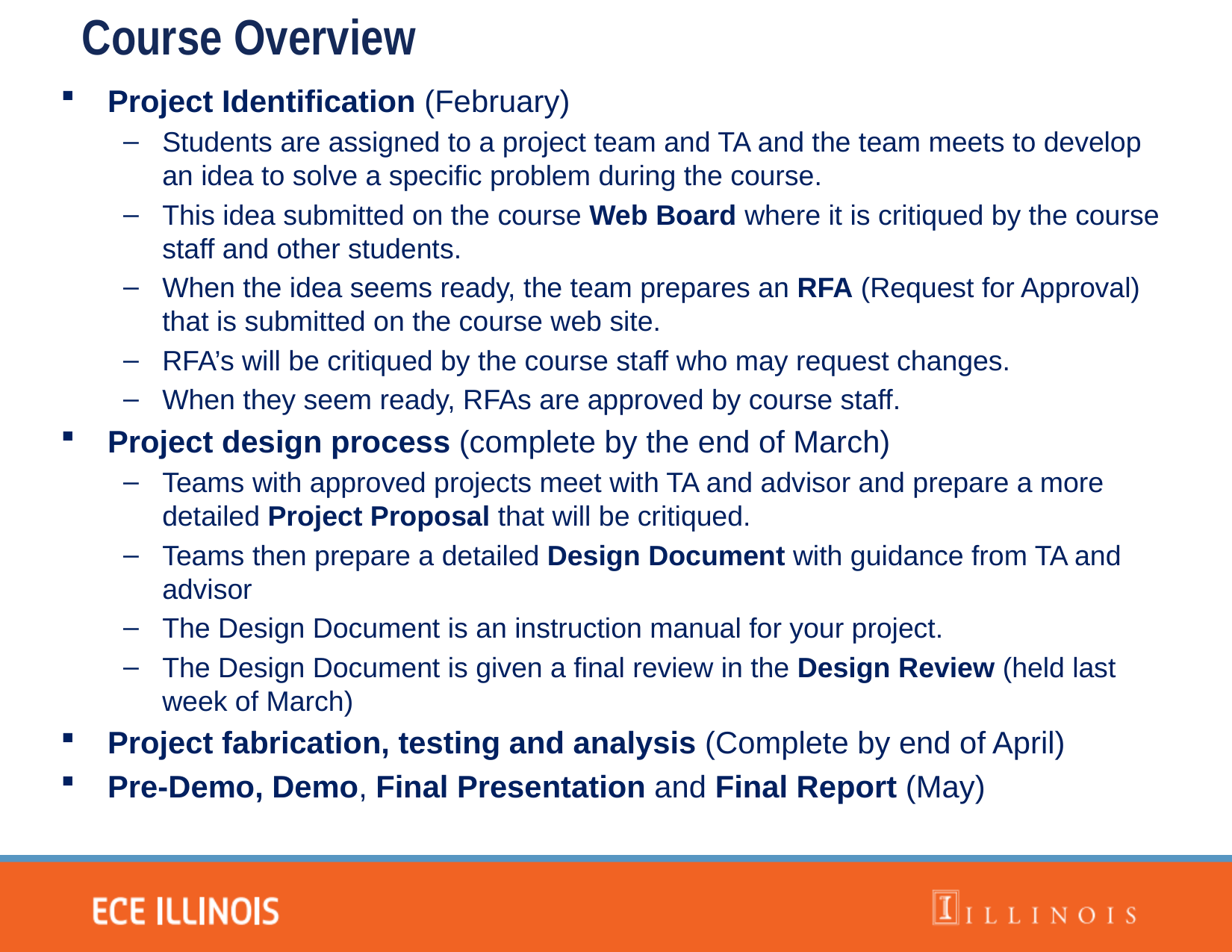

Course Overview
Project Identification (February)
Students are assigned to a project team and TA and the team meets to develop an idea to solve a specific problem during the course.
This idea submitted on the course Web Board where it is critiqued by the course staff and other students.
When the idea seems ready, the team prepares an RFA (Request for Approval) that is submitted on the course web site.
RFA’s will be critiqued by the course staff who may request changes.
When they seem ready, RFAs are approved by course staff.
Project design process (complete by the end of March)
Teams with approved projects meet with TA and advisor and prepare a more detailed Project Proposal that will be critiqued.
Teams then prepare a detailed Design Document with guidance from TA and advisor
The Design Document is an instruction manual for your project.
The Design Document is given a final review in the Design Review (held last week of March)
Project fabrication, testing and analysis (Complete by end of April)
Pre-Demo, Demo, Final Presentation and Final Report (May)